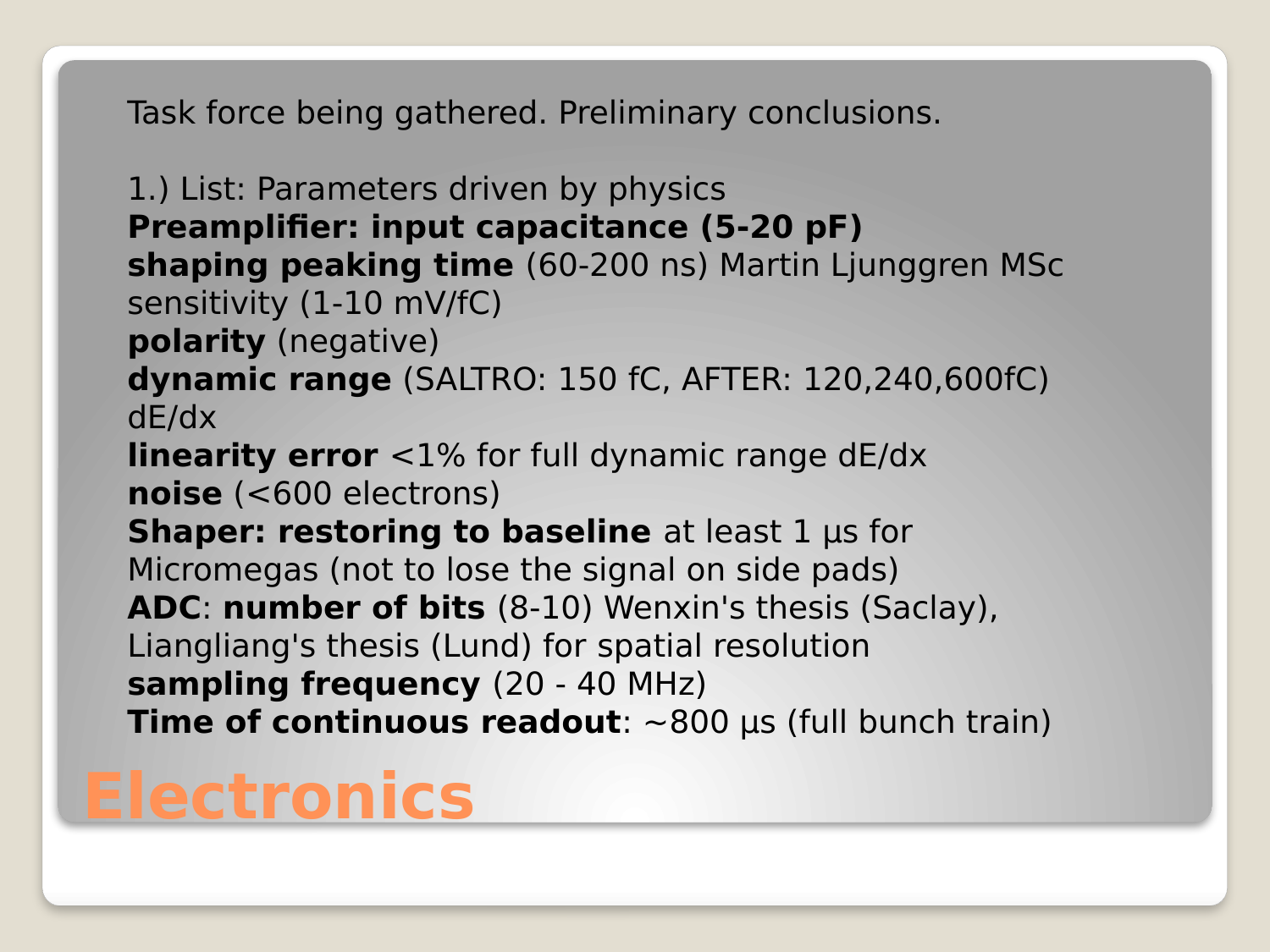

Task force being gathered. Preliminary conclusions.

1.) List: Parameters driven by physics
Preamplifier: input capacitance (5-20 pF)
shaping peaking time (60-200 ns) Martin Ljunggren MSc
sensitivity (1-10 mV/fC)
polarity (negative)
dynamic range (SALTRO: 150 fC, AFTER: 120,240,600fC) dE/dx
linearity error <1% for full dynamic range dE/dx
noise (<600 electrons)
Shaper: restoring to baseline at least 1 μs for Micromegas (not to lose the signal on side pads)
ADC: number of bits (8-10) Wenxin's thesis (Saclay), Liangliang's thesis (Lund) for spatial resolution
sampling frequency (20 - 40 MHz)
Time of continuous readout: ~800 μs (full bunch train)
# Electronics